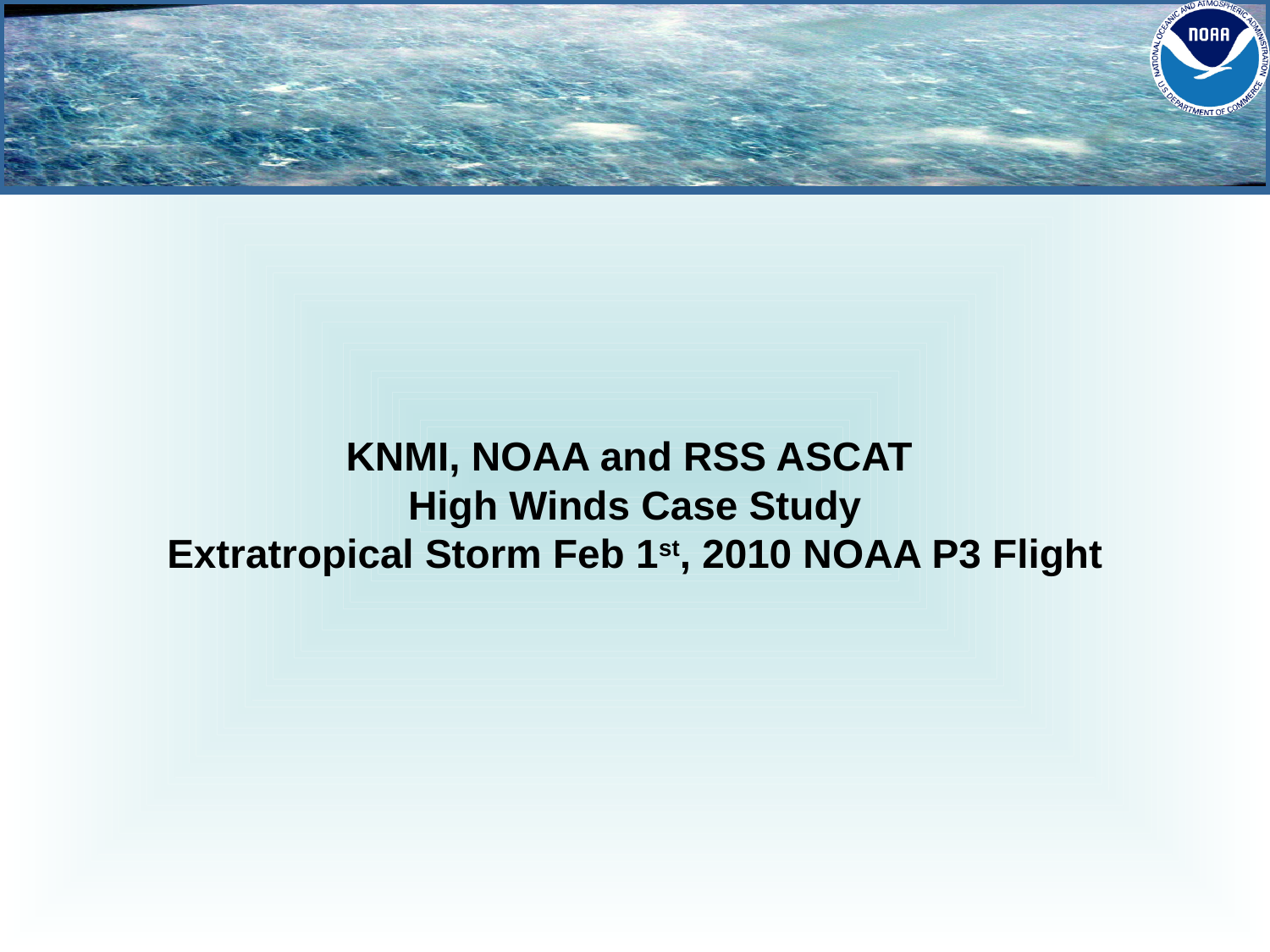

# KNMI, NOAA and RSS ASCAT High Winds Case Study Extratropical Storm Feb 1st, 2010 NOAA P3 Flight